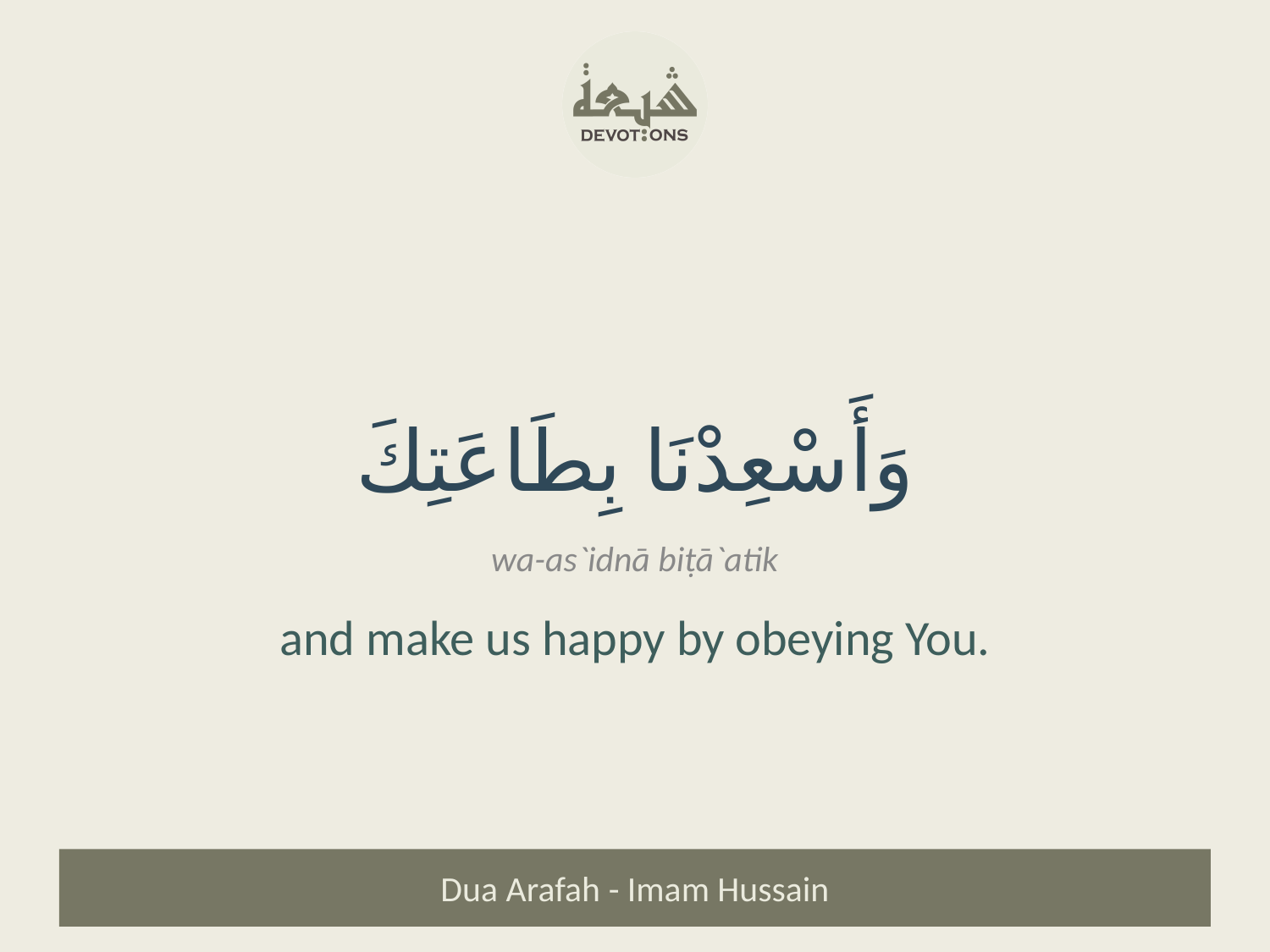

وَأَسْعِدْنَا بِطَاعَتِكَ
wa-as`idnā biṭā`atik
and make us happy by obeying You.
Dua Arafah - Imam Hussain